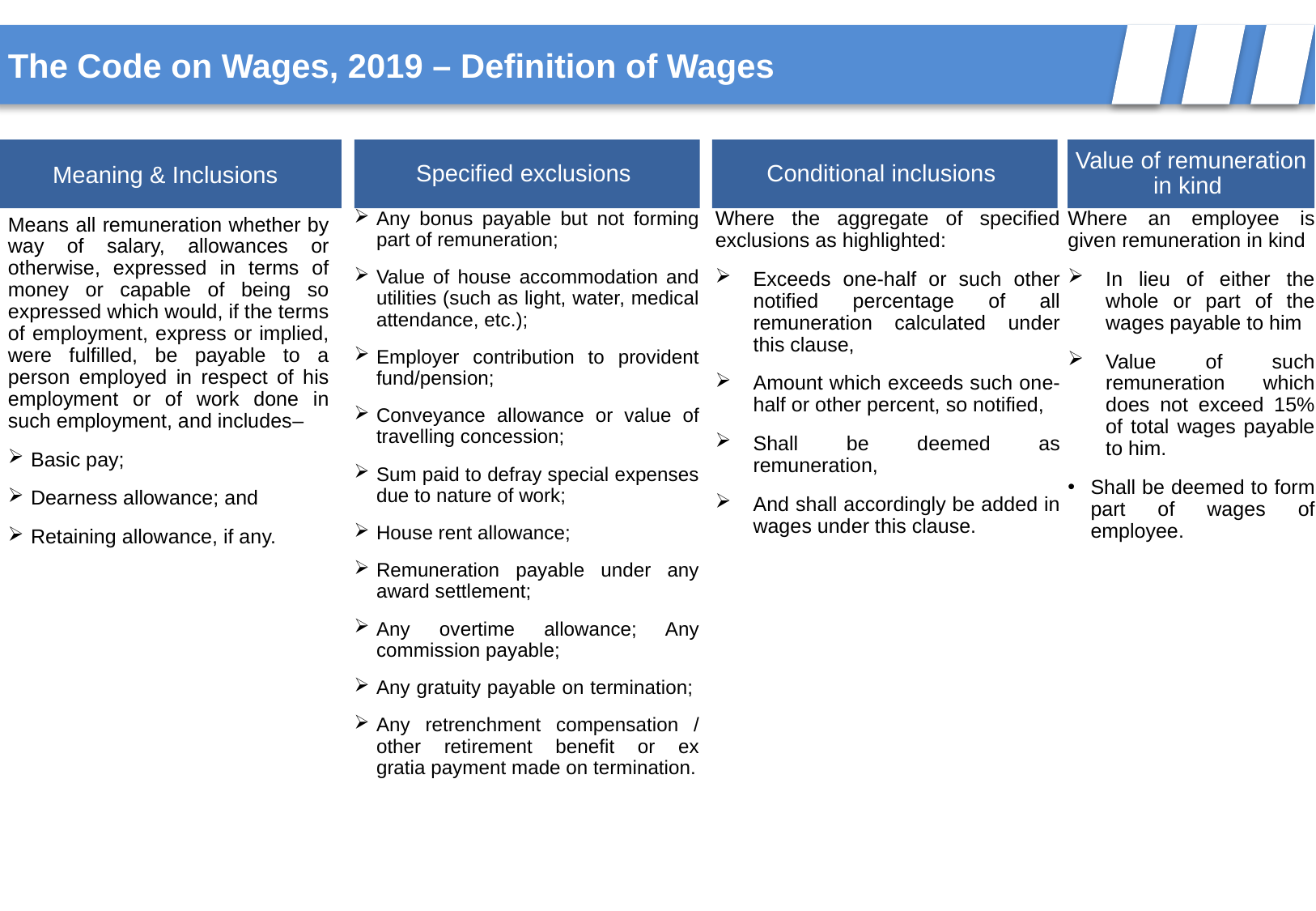

The Code on Wages, 2019 – Definition of Wages

Specified exclusions
Meaning & Inclusions
Conditional inclusions
Value of remuneration in kind
Where the aggregate of specified exclusions as highlighted:
Exceeds one-half or such other notified percentage of all remuneration calculated under this clause,
Amount which exceeds such one-half or other percent, so notified,
Shall be deemed as remuneration,
And shall accordingly be added in wages under this clause.
Where an employee is given remuneration in kind
In lieu of either the whole or part of the wages payable to him
Value of such remuneration which does not exceed 15% of total wages payable to him.
Shall be deemed to form part of wages of employee.
Means all remuneration whether by way of salary, allowances or otherwise, expressed in terms of money or capable of being so expressed which would, if the terms of employment, express or implied, were fulfilled, be payable to a person employed in respect of his employment or of work done in such employment, and includes–
Basic pay;
Dearness allowance; and
Retaining allowance, if any.

Any bonus payable but not forming part of remuneration;
Value of house accommodation and utilities (such as light, water, medical attendance, etc.);
Employer contribution to provident fund/pension;
Conveyance allowance or value of travelling concession;
Sum paid to defray special expenses due to nature of work;
House rent allowance;
Remuneration payable under any award settlement;
Any overtime allowance; Any commission payable;
Any gratuity payable on termination;
Any retrenchment compensation / other retirement benefit or ex gratia payment made on termination.